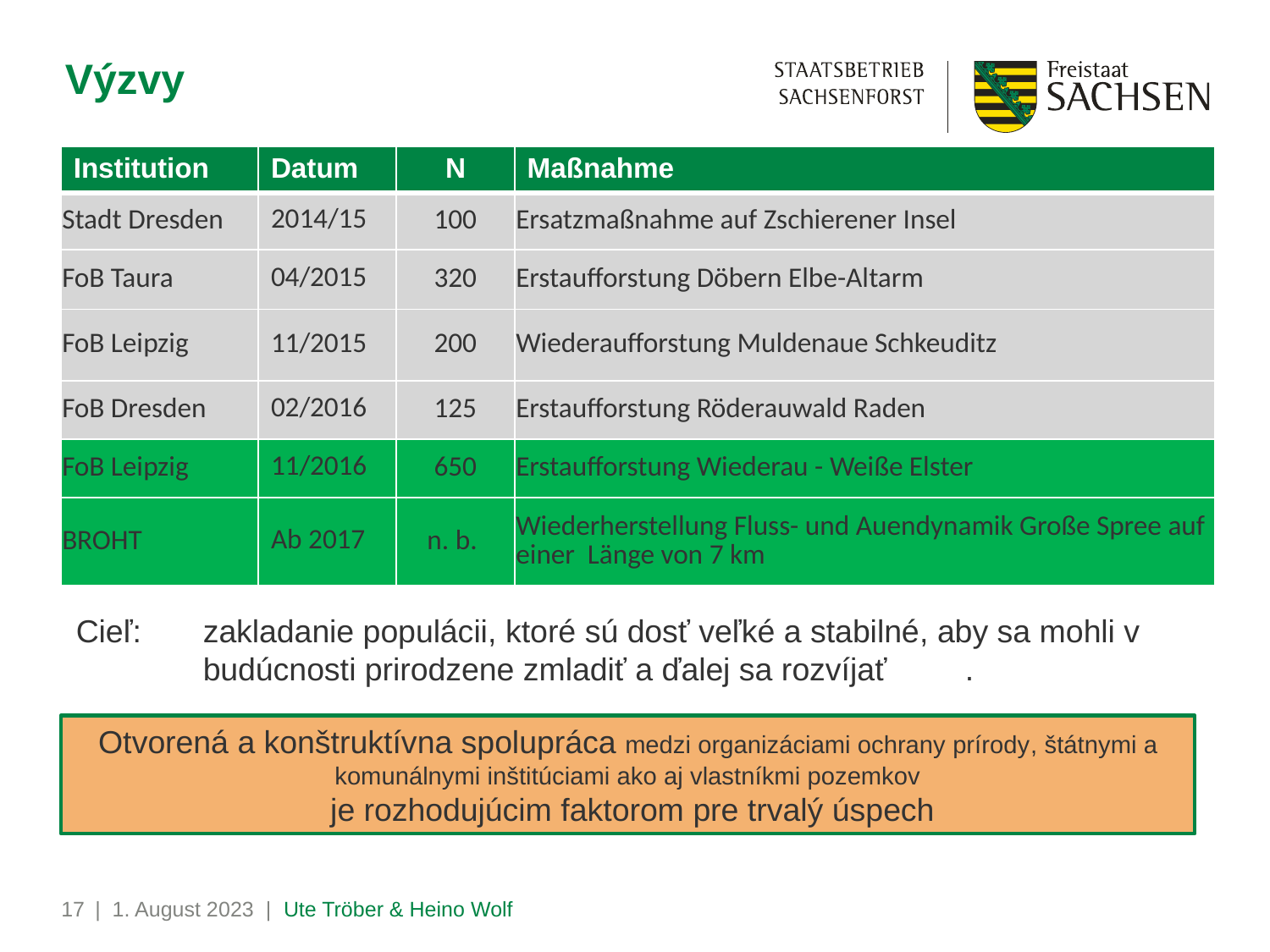

Výzvy
| Institution | Datum | N | Maßnahme |
| --- | --- | --- | --- |
| Stadt Dresden | 2014/15 | 100 | Ersatzmaßnahme auf Zschierener Insel |
| FoB Taura | 04/2015 | 320 | Erstaufforstung Döbern Elbe-Altarm |
| FoB Leipzig | 11/2015 | 200 | Wiederaufforstung Muldenaue Schkeuditz |
| FoB Dresden | 02/2016 | 125 | Erstaufforstung Röderauwald Raden |
| FoB Leipzig | 11/2016 | 650 | Erstaufforstung Wiederau - Weiße Elster |
| BROHT | Ab 2017 | n. b. | Wiederherstellung Fluss- und Auendynamik Große Spree auf einer Länge von 7 km |
Cieľ:	zakladanie populácii, ktoré sú dosť veľké a stabilné, aby sa mohli v 	budúcnosti prirodzene zmladiť a ďalej sa rozvíjať	.
Otvorená a konštruktívna spolupráca medzi organizáciami ochrany prírody, štátnymi a komunálnymi inštitúciami ako aj vlastníkmi pozemkov
 je rozhodujúcim faktorom pre trvalý úspech
17
|  1. August 2023  |  Ute Tröber & Heino Wolf